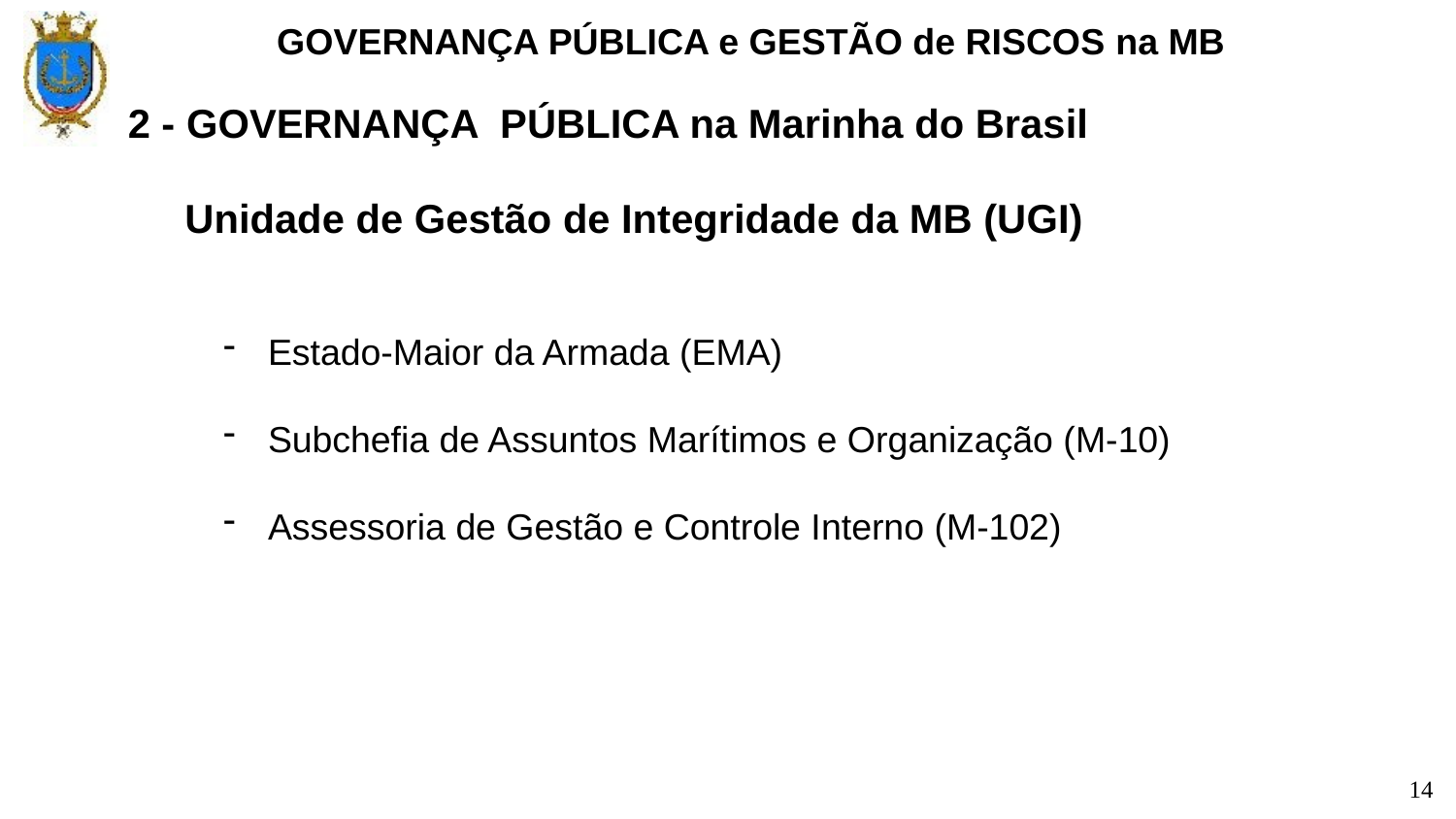

GOVERNANÇA PÚBLICA e GESTÃO de RISCOS na MB
2 - GOVERNANÇA  PÚBLICA na Marinha do Brasil
Unidade de Gestão de Integridade da MB (UGI)

 Estado-Maior da Armada (EMA)

 Subchefia de Assuntos Marítimos e Organização (M-10)

 Assessoria de Gestão e Controle Interno (M-102)

14